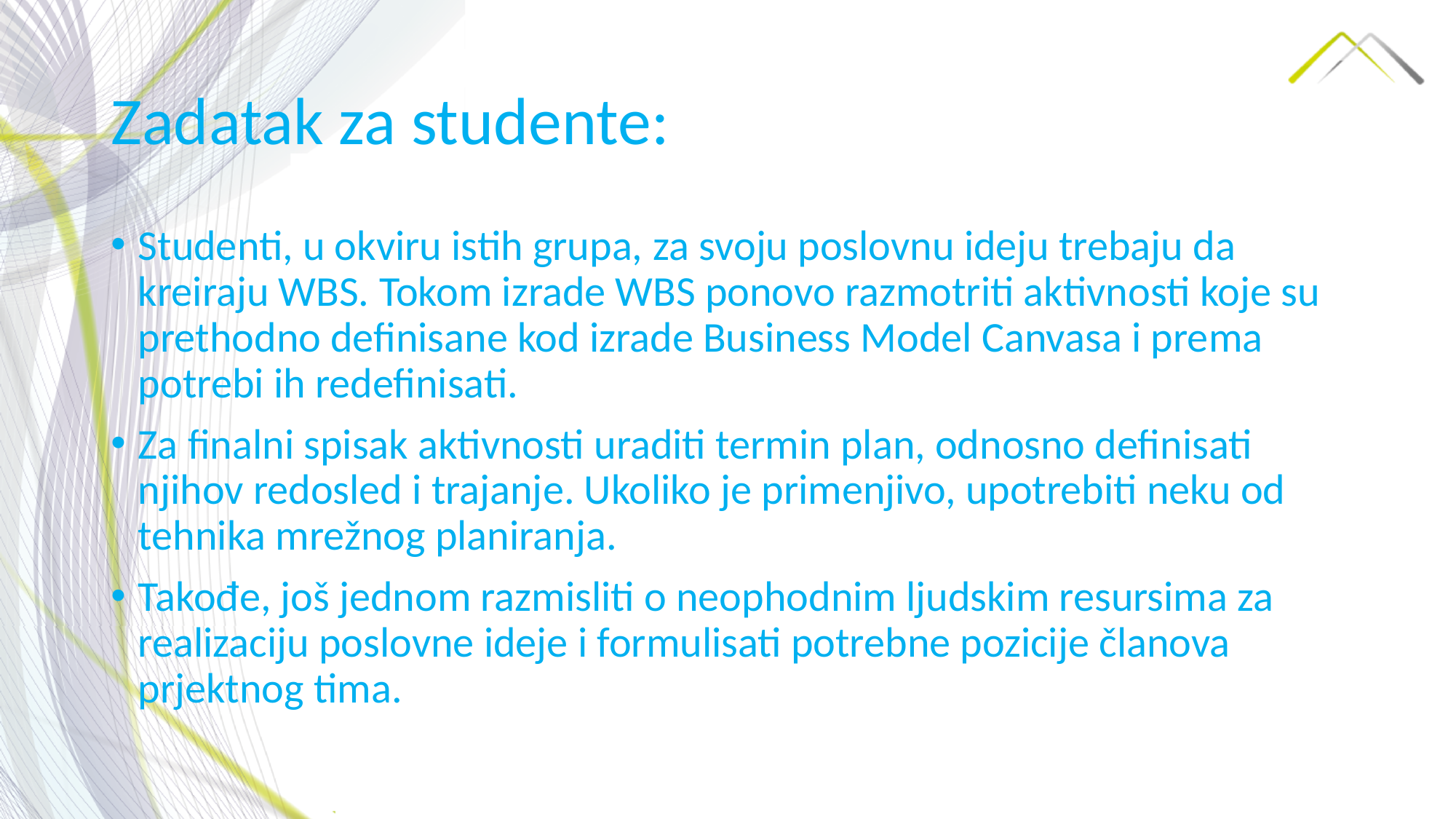

# Zadatak za studente:
Studenti, u okviru istih grupa, za svoju poslovnu ideju trebaju da kreiraju WBS. Tokom izrade WBS ponovo razmotriti aktivnosti koje su prethodno definisane kod izrade Business Model Canvasa i prema potrebi ih redefinisati.
Za finalni spisak aktivnosti uraditi termin plan, odnosno definisati njihov redosled i trajanje. Ukoliko je primenjivo, upotrebiti neku od tehnika mrežnog planiranja.
Takođe, još jednom razmisliti o neophodnim ljudskim resursima za realizaciju poslovne ideje i formulisati potrebne pozicije članova prjektnog tima.